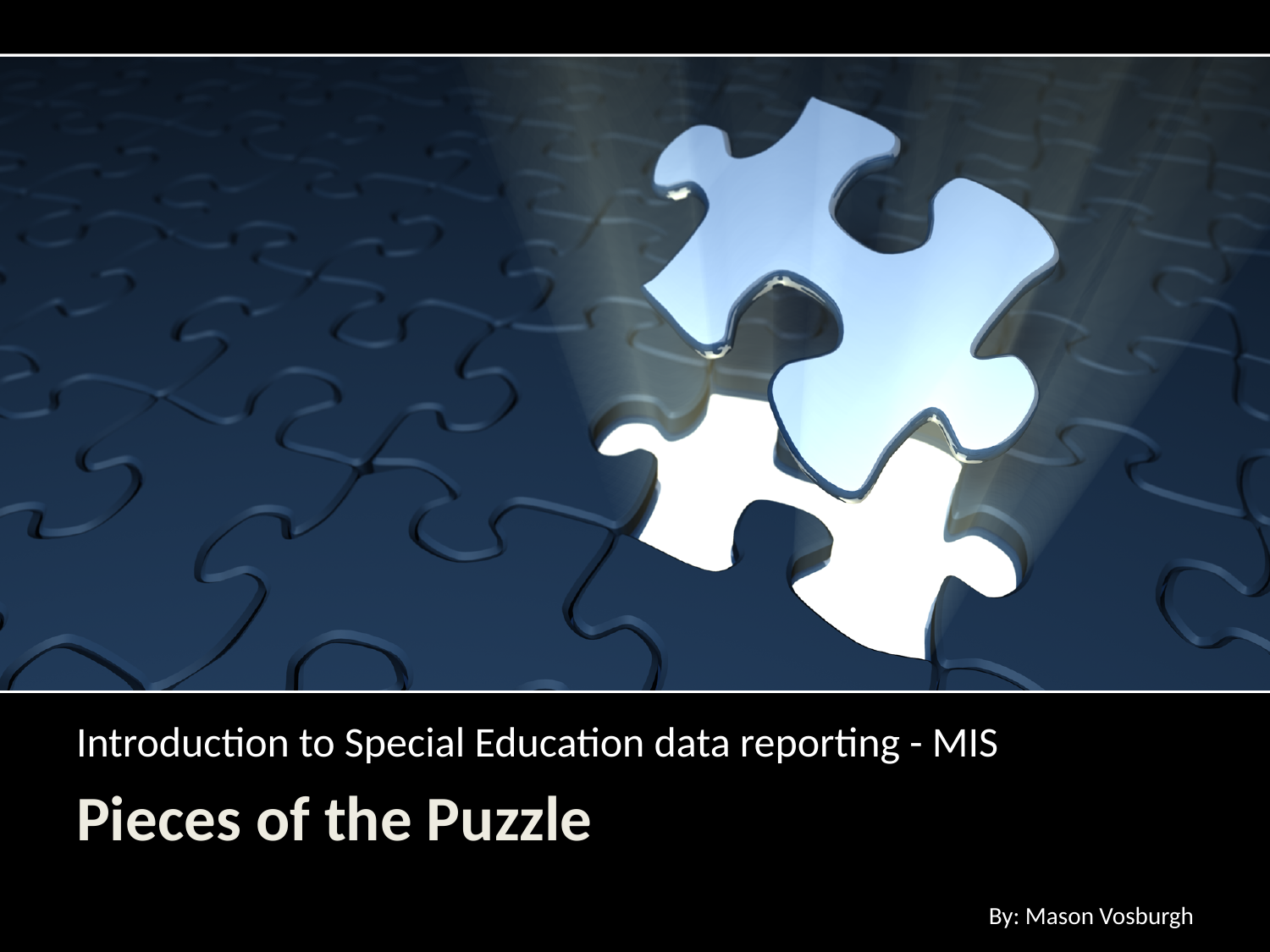

Introduction to Special Education data reporting - MIS
# Pieces of the Puzzle
By: Mason Vosburgh